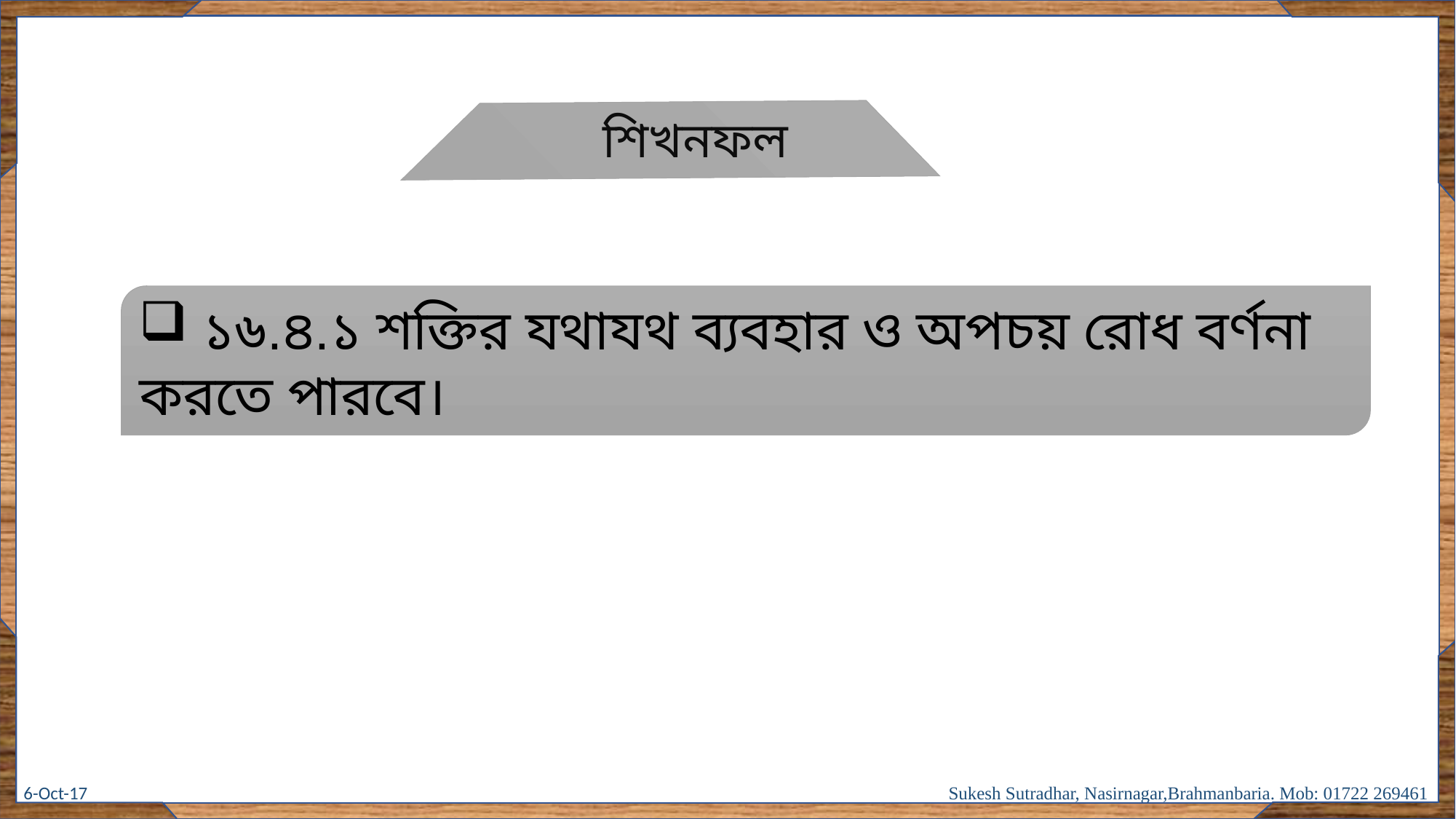

শিখনফল
 ১৬.৪.১ শক্তির যথাযথ ব্যবহার ও অপচয় রোধ বর্ণনা করতে পারবে।
6-Oct-17
Sukesh Sutradhar, Nasirnagar,Brahmanbaria. Mob: 01722 269461